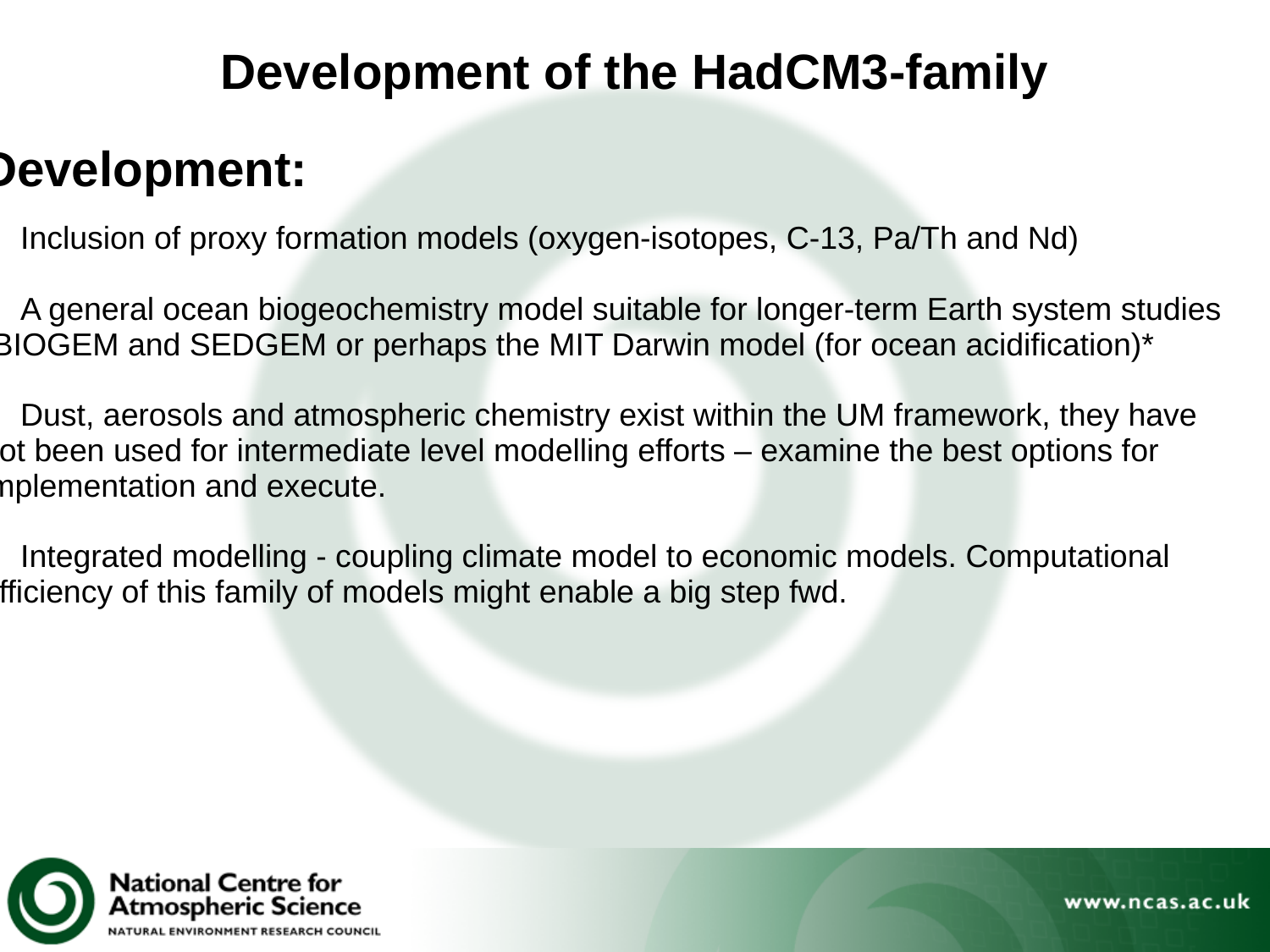

Development of the HadCM3-family
Development:

 Inclusion of proxy formation models (oxygen-isotopes, C-13, Pa/Th and Nd)

 A general ocean biogeochemistry model suitable for longer-term Earth system studies
(BIOGEM and SEDGEM or perhaps the MIT Darwin model (for ocean acidification)*

 Dust, aerosols and atmospheric chemistry exist within the UM framework, they have
not been used for intermediate level modelling efforts – examine the best options for
implementation and execute.

 Integrated modelling - coupling climate model to economic models. Computational
efficiency of this family of models might enable a big step fwd.